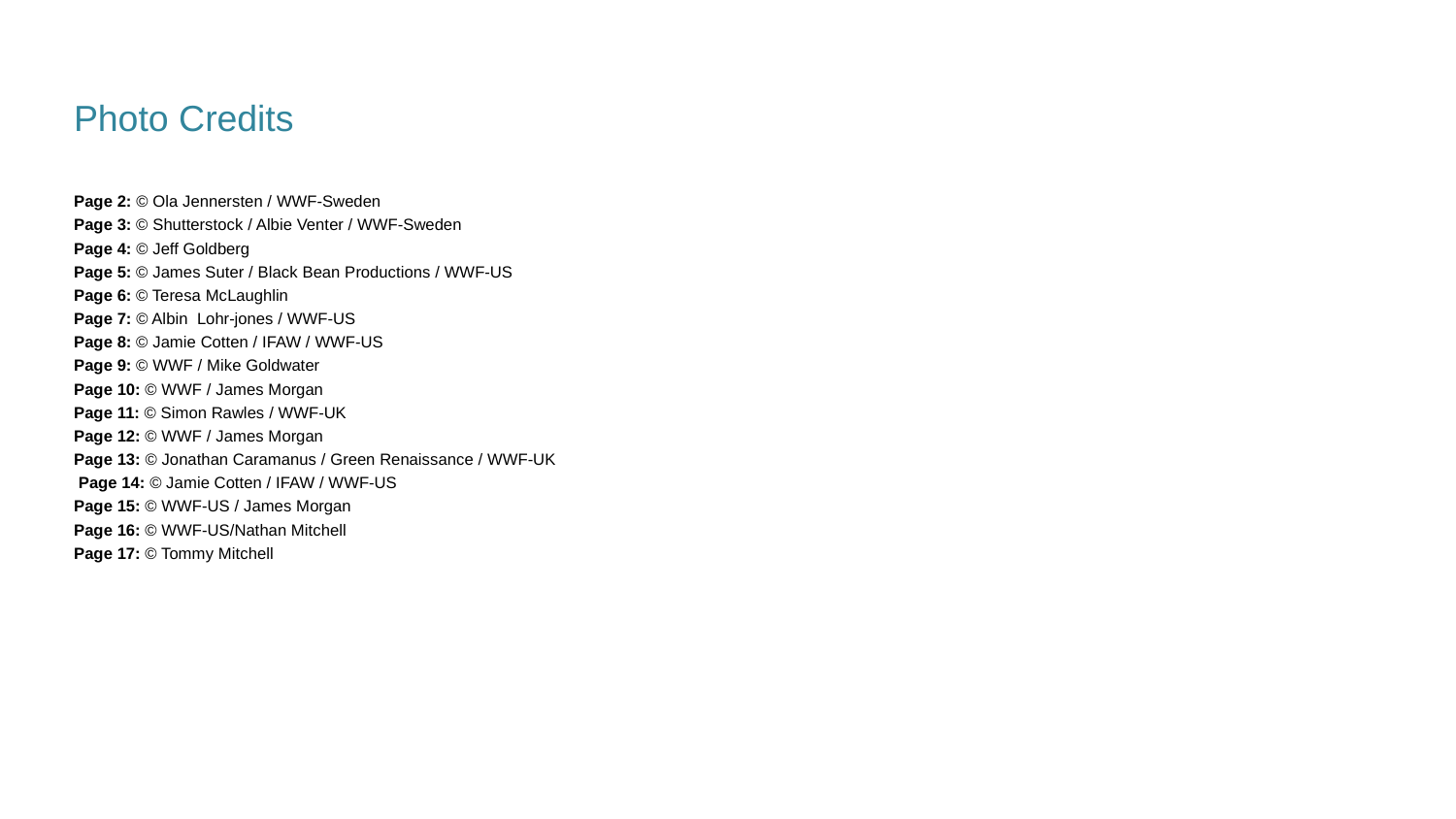

Photo Credits
Page 2: © Ola Jennersten / WWF-Sweden
Page 3: © Shutterstock / Albie Venter / WWF-Sweden
Page 4: © Jeff Goldberg
Page 5: © James Suter / Black Bean Productions / WWF-US
Page 6: © Teresa McLaughlin
Page 7: © Albin  Lohr-jones / WWF-US
Page 8: © Jamie Cotten / IFAW / WWF-US
Page 9: © WWF / Mike Goldwater
Page 10: © WWF / James Morgan
Page 11: © Simon Rawles / WWF-UK
Page 12: © WWF / James Morgan
Page 13: © Jonathan Caramanus / Green Renaissance / WWF-UK
 Page 14: © Jamie Cotten / IFAW / WWF-US
Page 15: © WWF-US / James Morgan
Page 16: © WWF-US/Nathan Mitchell
Page 17: © Tommy Mitchell